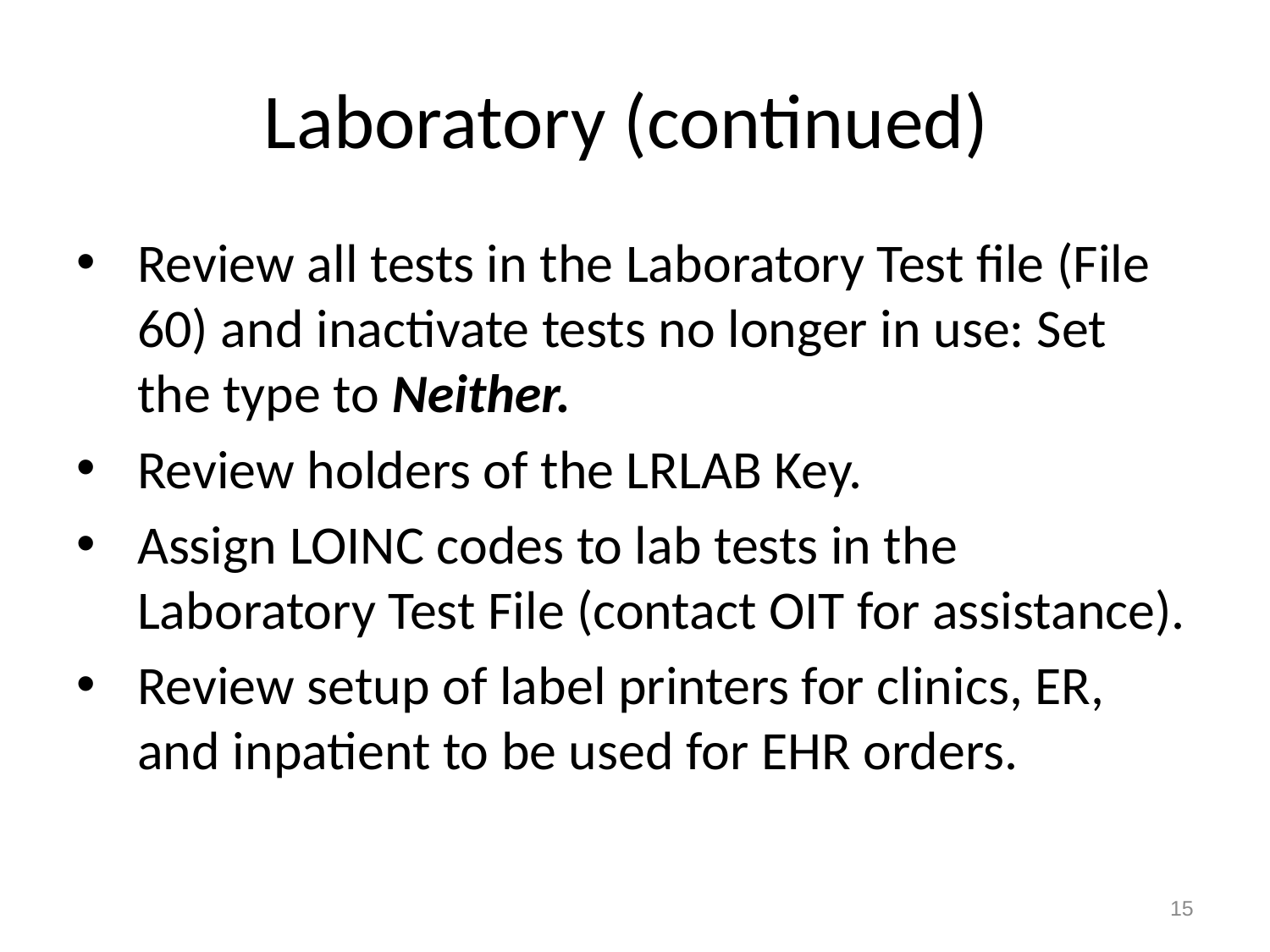

# Laboratory (continued)
Review all tests in the Laboratory Test file (File 60) and inactivate tests no longer in use: Set the type to Neither.
Review holders of the LRLAB Key.
Assign LOINC codes to lab tests in the Laboratory Test File (contact OIT for assistance).
Review setup of label printers for clinics, ER, and inpatient to be used for EHR orders.

15